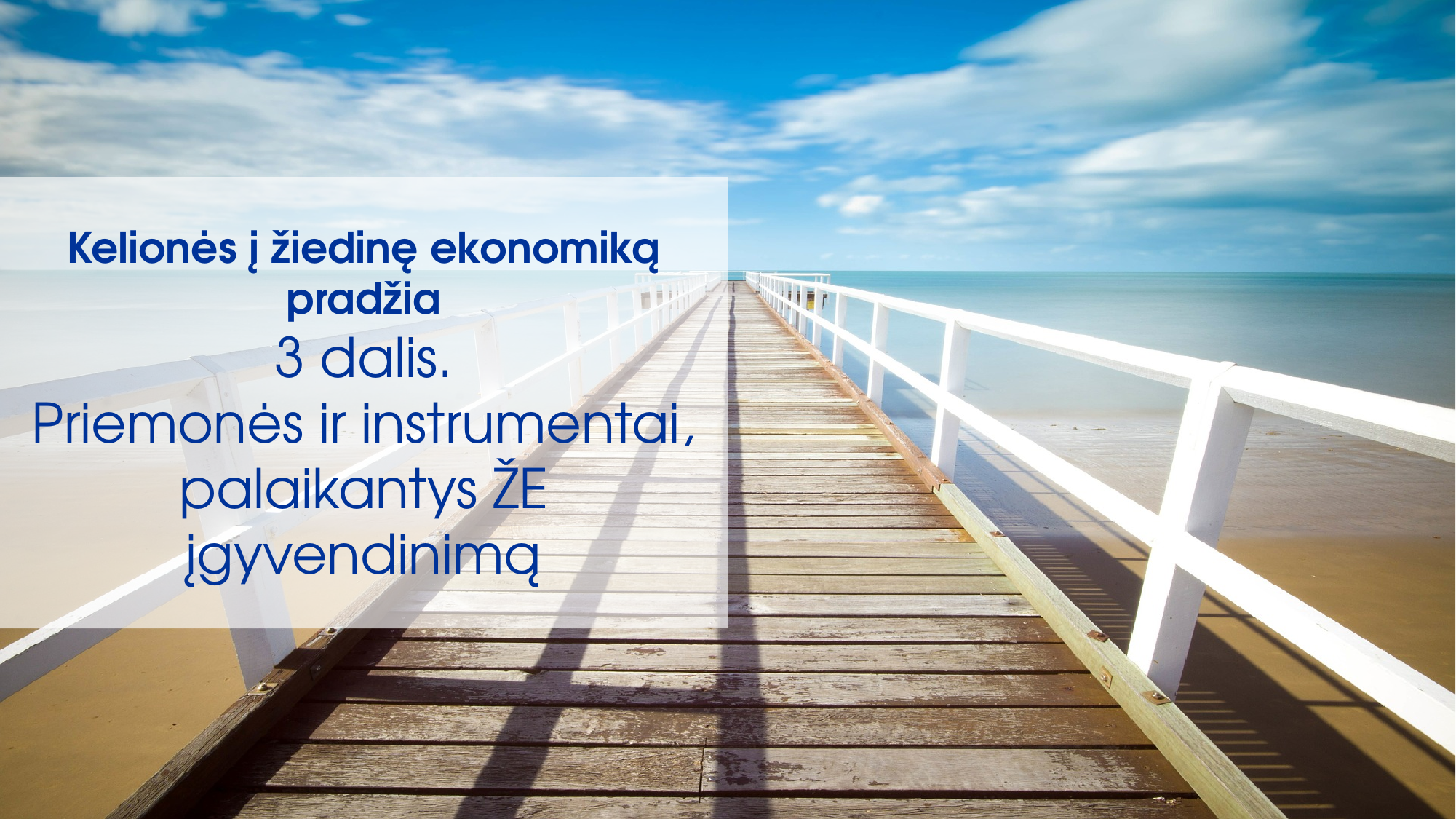

Kelionės į žiedinę ekonomiką pradžia
3 dalis.
Priemonės ir instrumentai, palaikantys ŽE įgyvendinimą